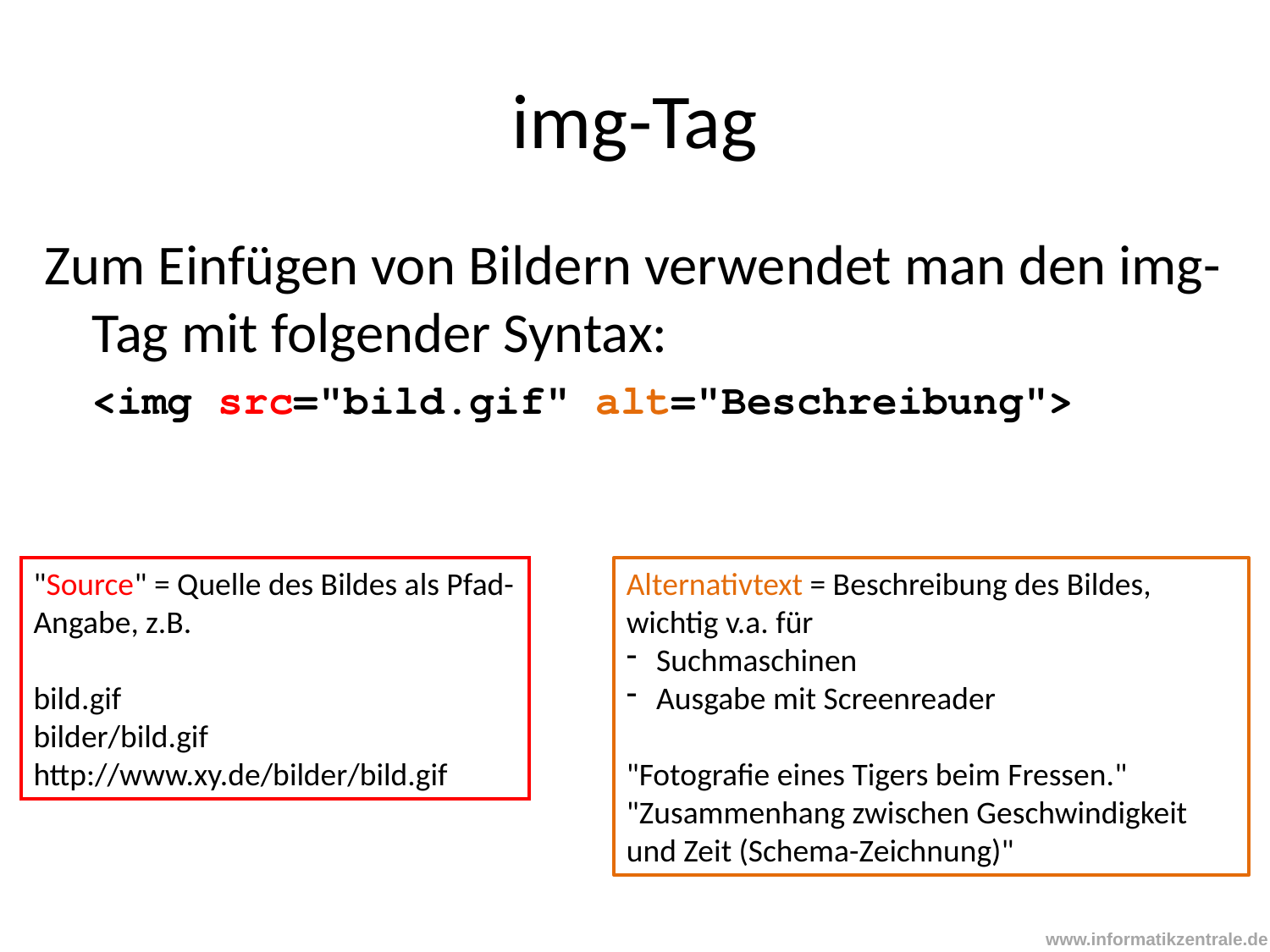

# img-Tag
Zum Einfügen von Bildern verwendet man den img-Tag mit folgender Syntax:
	<img src="bild.gif" alt="Beschreibung">
"Source" = Quelle des Bildes als Pfad-Angabe, z.B.

bild.gif
bilder/bild.gif
http://www.xy.de/bilder/bild.gif
Alternativtext = Beschreibung des Bildes, wichtig v.a. für
Suchmaschinen
Ausgabe mit Screenreader

"Fotografie eines Tigers beim Fressen."
"Zusammenhang zwischen Geschwindigkeit und Zeit (Schema-Zeichnung)"